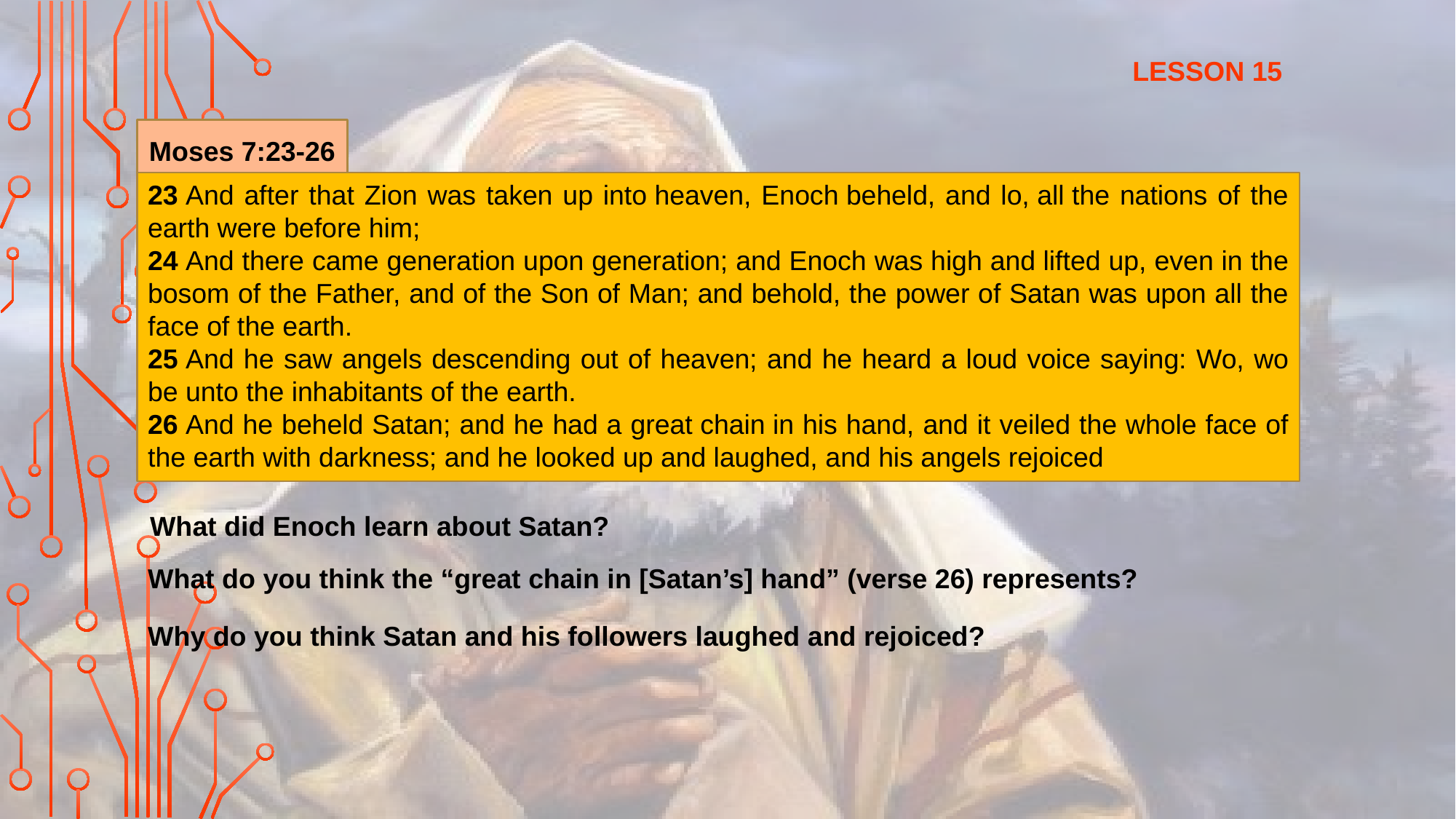

LESSON 15

Moses 7:23-26

23 And after that Zion was taken up into heaven, Enoch beheld, and lo, all the nations of the earth were before him;
24 And there came generation upon generation; and Enoch was high and lifted up, even in the bosom of the Father, and of the Son of Man; and behold, the power of Satan was upon all the face of the earth.
25 And he saw angels descending out of heaven; and he heard a loud voice saying: Wo, wo be unto the inhabitants of the earth.
26 And he beheld Satan; and he had a great chain in his hand, and it veiled the whole face of the earth with darkness; and he looked up and laughed, and his angels rejoiced
What did Enoch learn about Satan?
What do you think the “great chain in [Satan’s] hand” (verse 26) represents?
Why do you think Satan and his followers laughed and rejoiced?